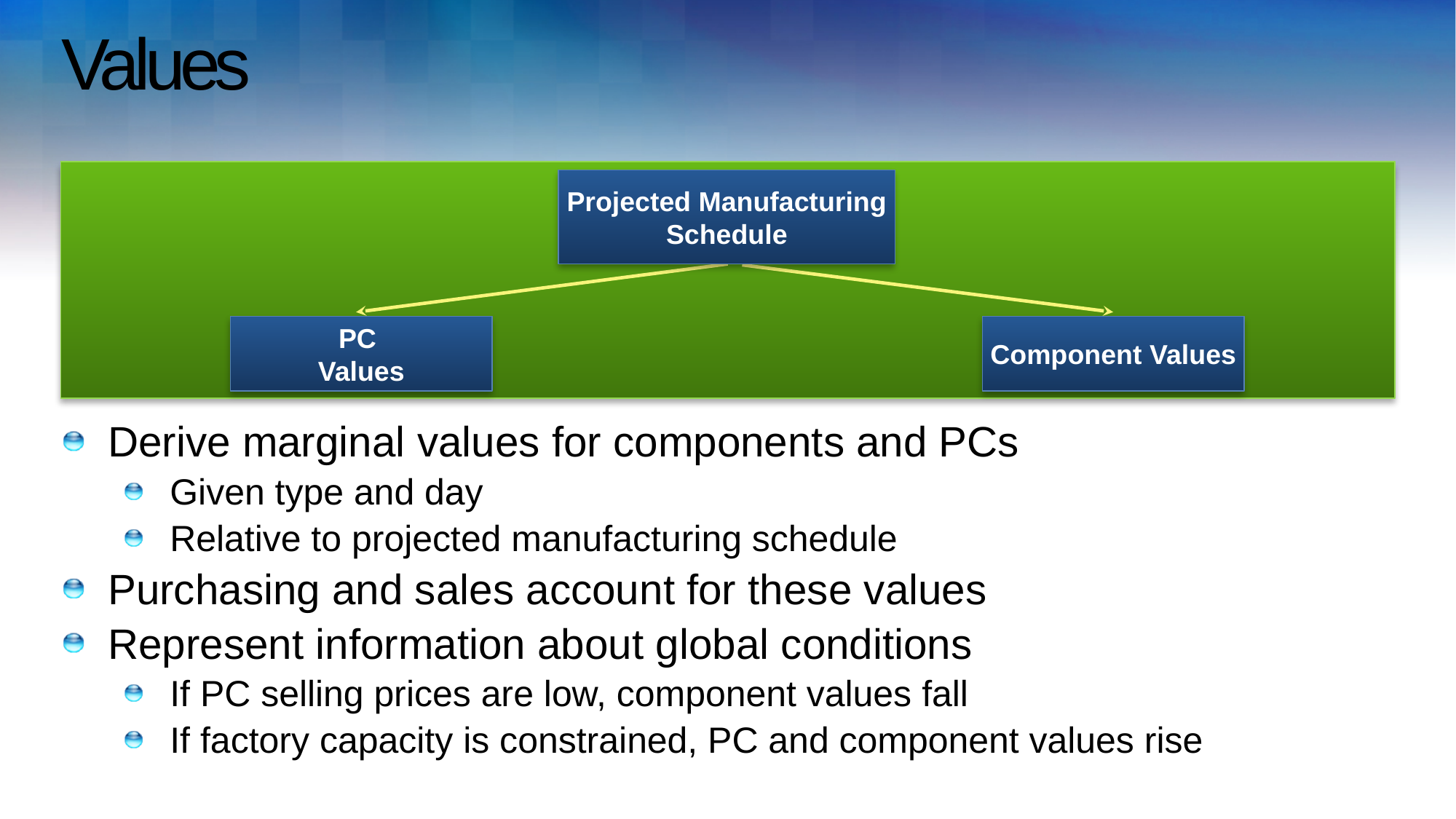

# Values

Projected Manufacturing Schedule

PC
Values
Component Values
Derive marginal values for components and PCs
Given type and day
Relative to projected manufacturing schedule
Purchasing and sales account for these values
Represent information about global conditions
If PC selling prices are low, component values fall
If factory capacity is constrained, PC and component values rise